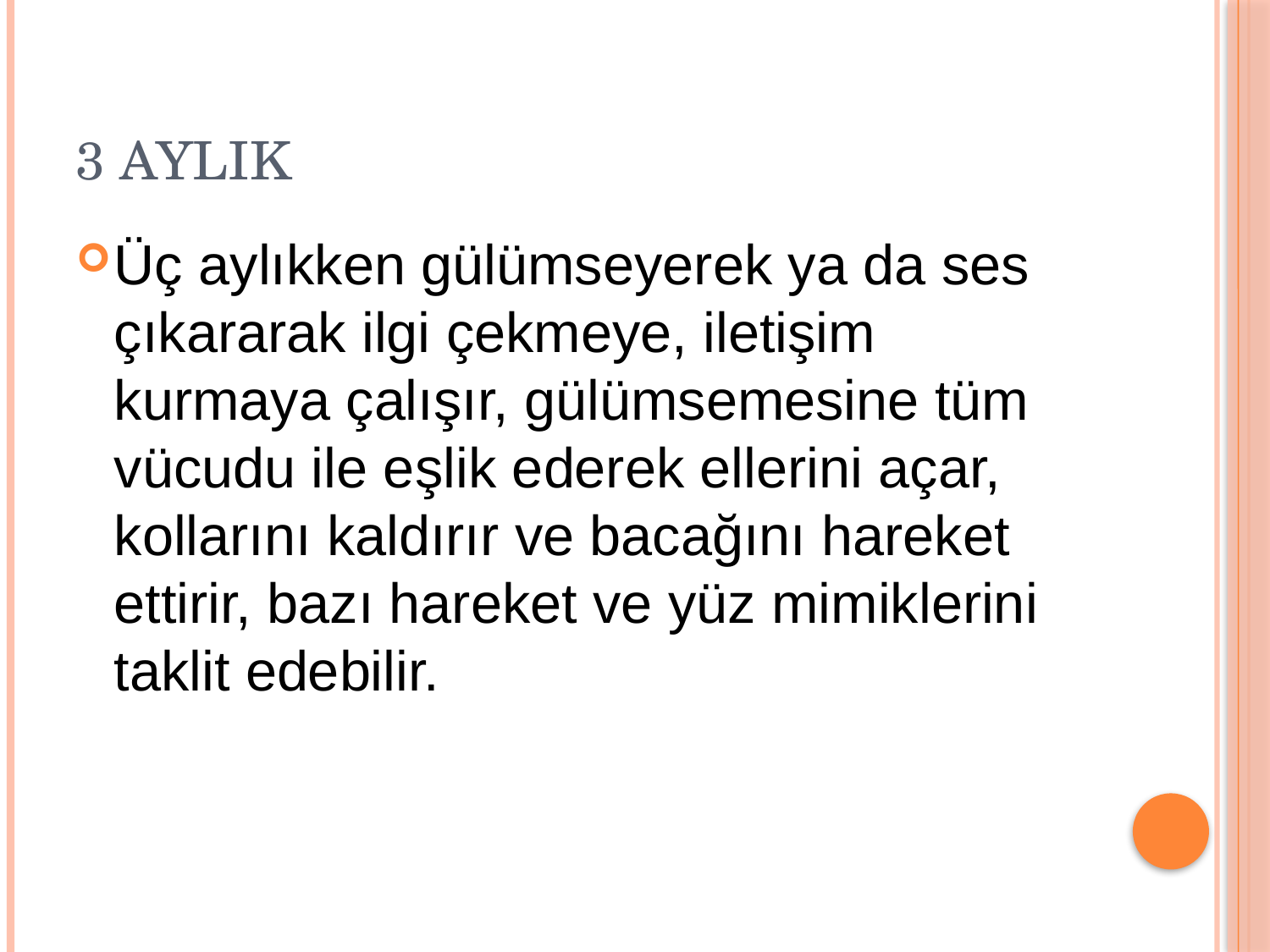

# 3 AYLIK
Üç aylıkken gülümseyerek ya da ses çıkararak ilgi çekmeye, iletişim kurmaya çalışır, gülümsemesine tüm vücudu ile eşlik ederek ellerini açar, kollarını kaldırır ve bacağını hareket ettirir, bazı hareket ve yüz mimiklerini taklit edebilir.